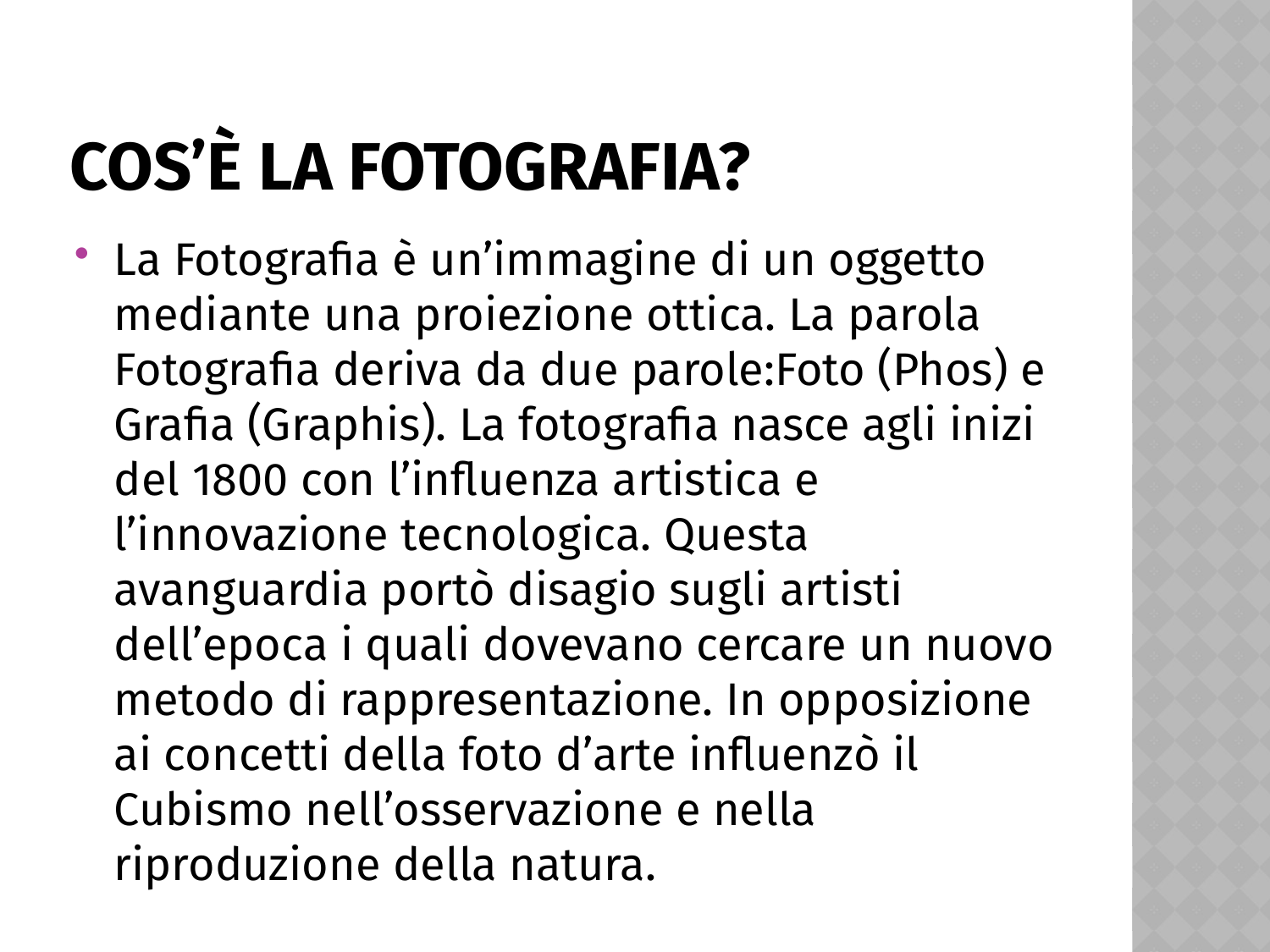

# Cos’è la fotografia?
La Fotografia è un’immagine di un oggetto mediante una proiezione ottica. La parola Fotografia deriva da due parole:Foto (Phos) e Grafia (Graphis). La fotografia nasce agli inizi del 1800 con l’influenza artistica e l’innovazione tecnologica. Questa avanguardia portò disagio sugli artisti dell’epoca i quali dovevano cercare un nuovo metodo di rappresentazione. In opposizione ai concetti della foto d’arte influenzò il Cubismo nell’osservazione e nella riproduzione della natura.